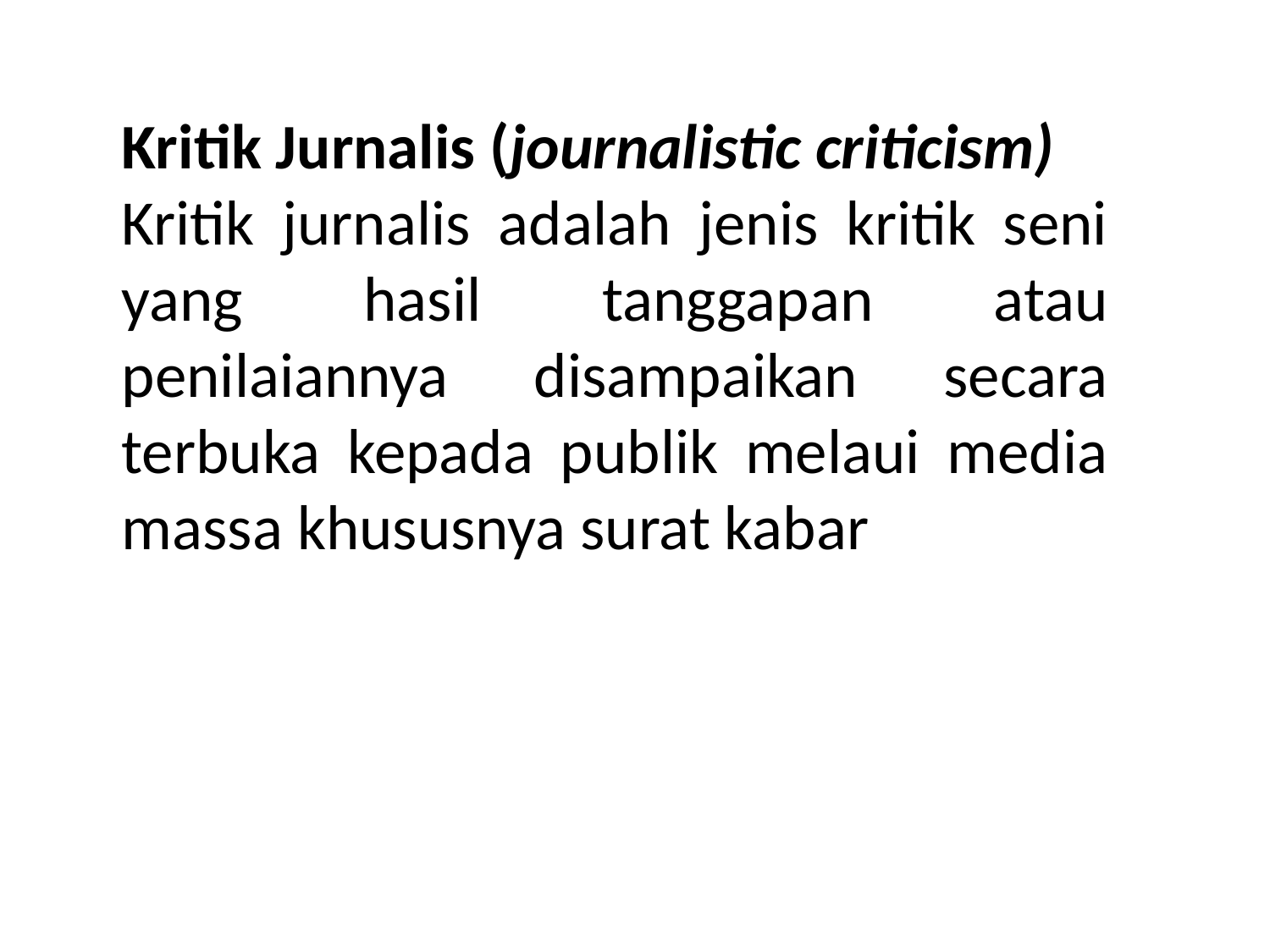

Kritik Jurnalis (journalistic criticism)
Kritik jurnalis adalah jenis kritik seni yang hasil tanggapan atau penilaiannya disampaikan secara terbuka kepada publik melaui media massa khususnya surat kabar